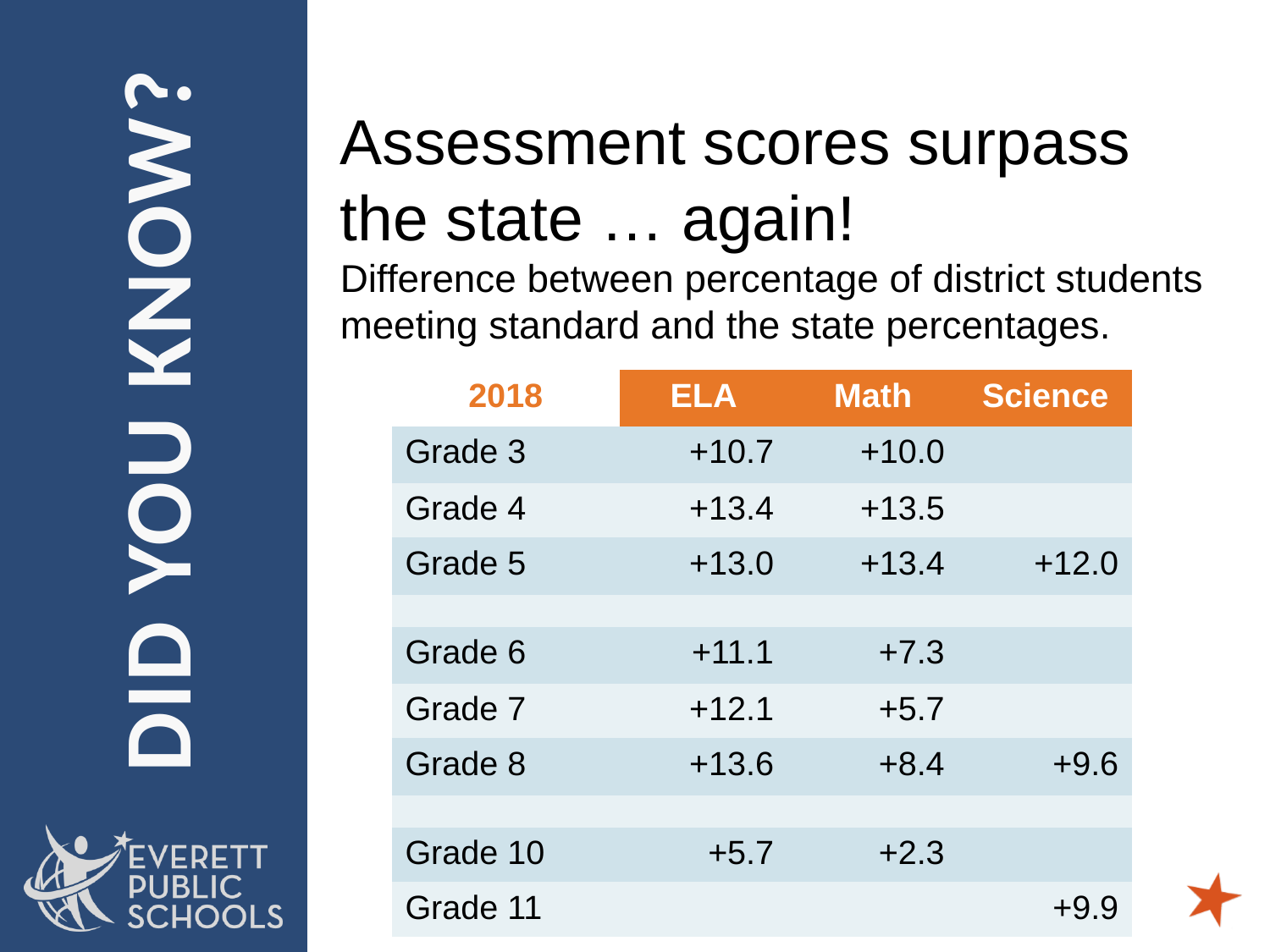

Assessment scores surpass the state … again!
Difference between percentage of district students meeting standard and the state percentages.

| 2018 | ELA | Math | Science |
| --- | --- | --- | --- |
| Grade 3 | +10.7 | +10.0 |  |
| Grade 4 | +13.4 | +13.5 |  |
| Grade 5 | +13.0 | +13.4 | +12.0 |
|  |  |  |  |
| Grade 6 | +11.1 | +7.3 |  |
| Grade 7 | +12.1 | +5.7 |  |
| Grade 8 | +13.6 | +8.4 | +9.6 |
|  |  |  |  |
| Grade 10 | +5.7 | +2.3 |  |
| Grade 11 |  |  | +9.9 |